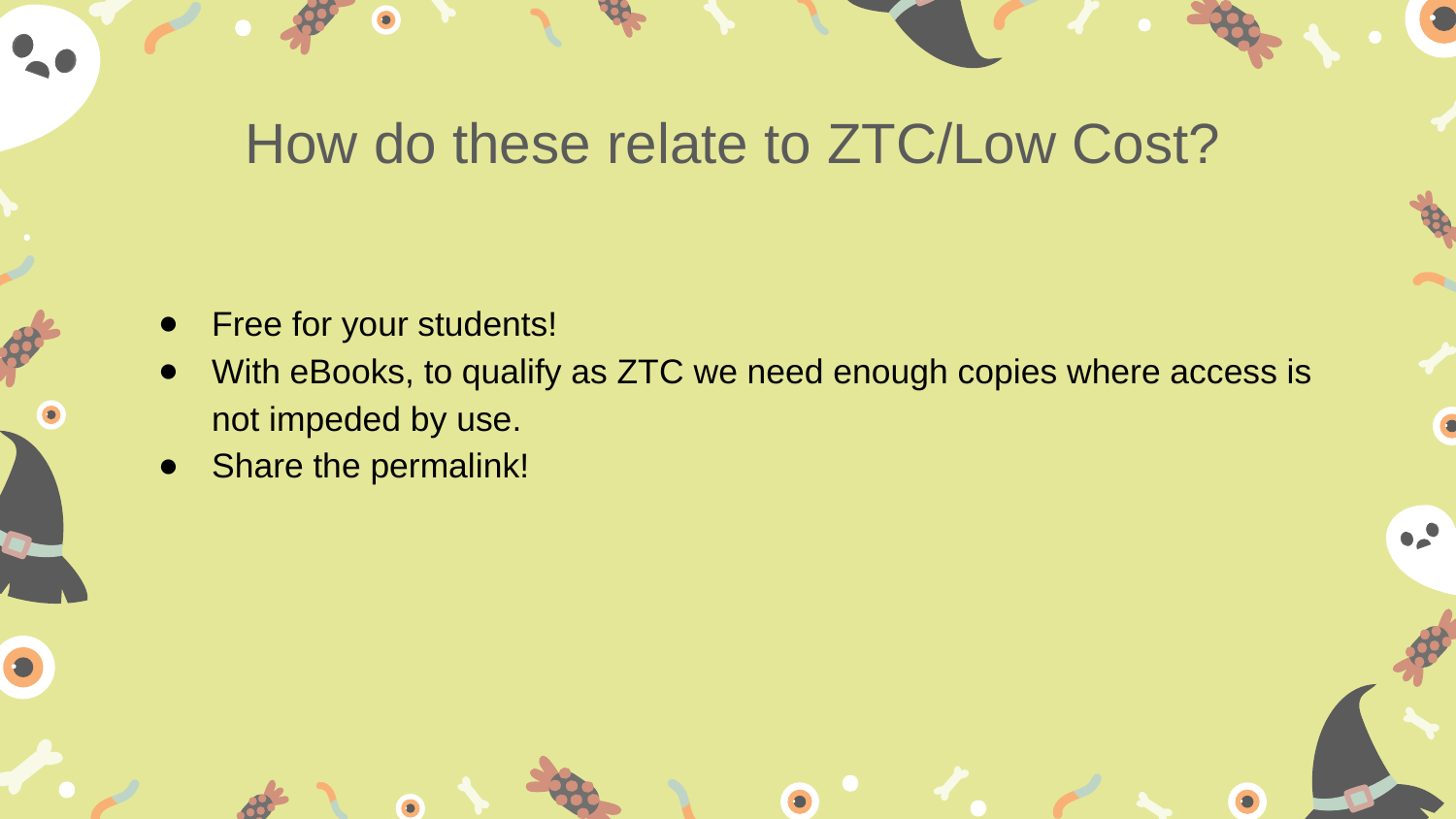

# How do these relate to ZTC/Low Cost?
Free for your students!
With eBooks, to qualify as ZTC we need enough copies where access is not impeded by use.
Share the permalink!